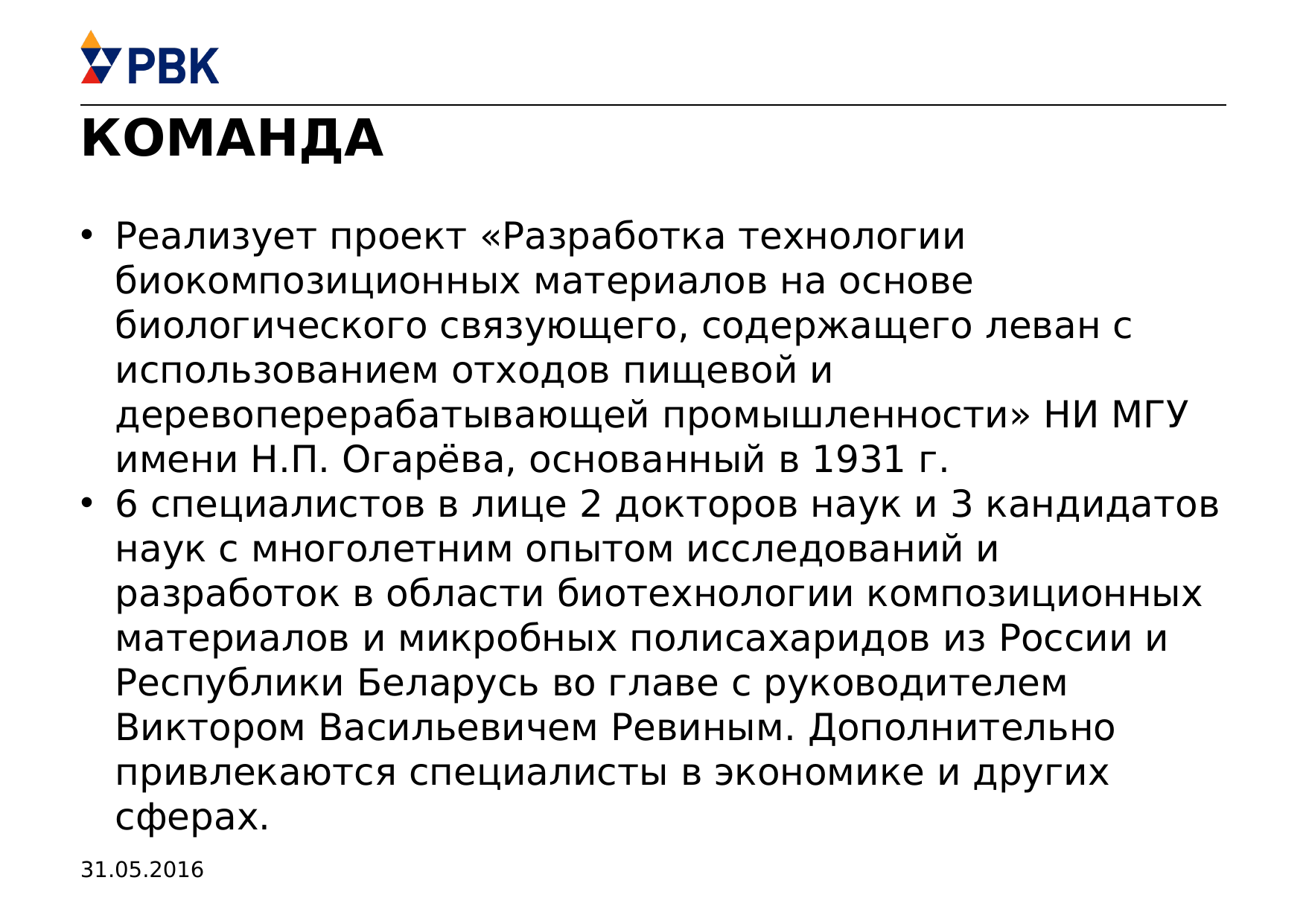

# Команда
Реализует проект «Разработка технологии биокомпозиционных материалов на основе биологического связующего, содержащего леван с использованием отходов пищевой и деревоперерабатывающей промышленности» НИ МГУ имени Н.П. Огарёва, основанный в 1931 г.
6 специалистов в лице 2 докторов наук и 3 кандидатов наук с многолетним опытом исследований и разработок в области биотехнологии композиционных материалов и микробных полисахаридов из России и Республики Беларусь во главе с руководителем Виктором Васильевичем Ревиным. Дополнительно привлекаются специалисты в экономике и других сферах.

31.05.2016